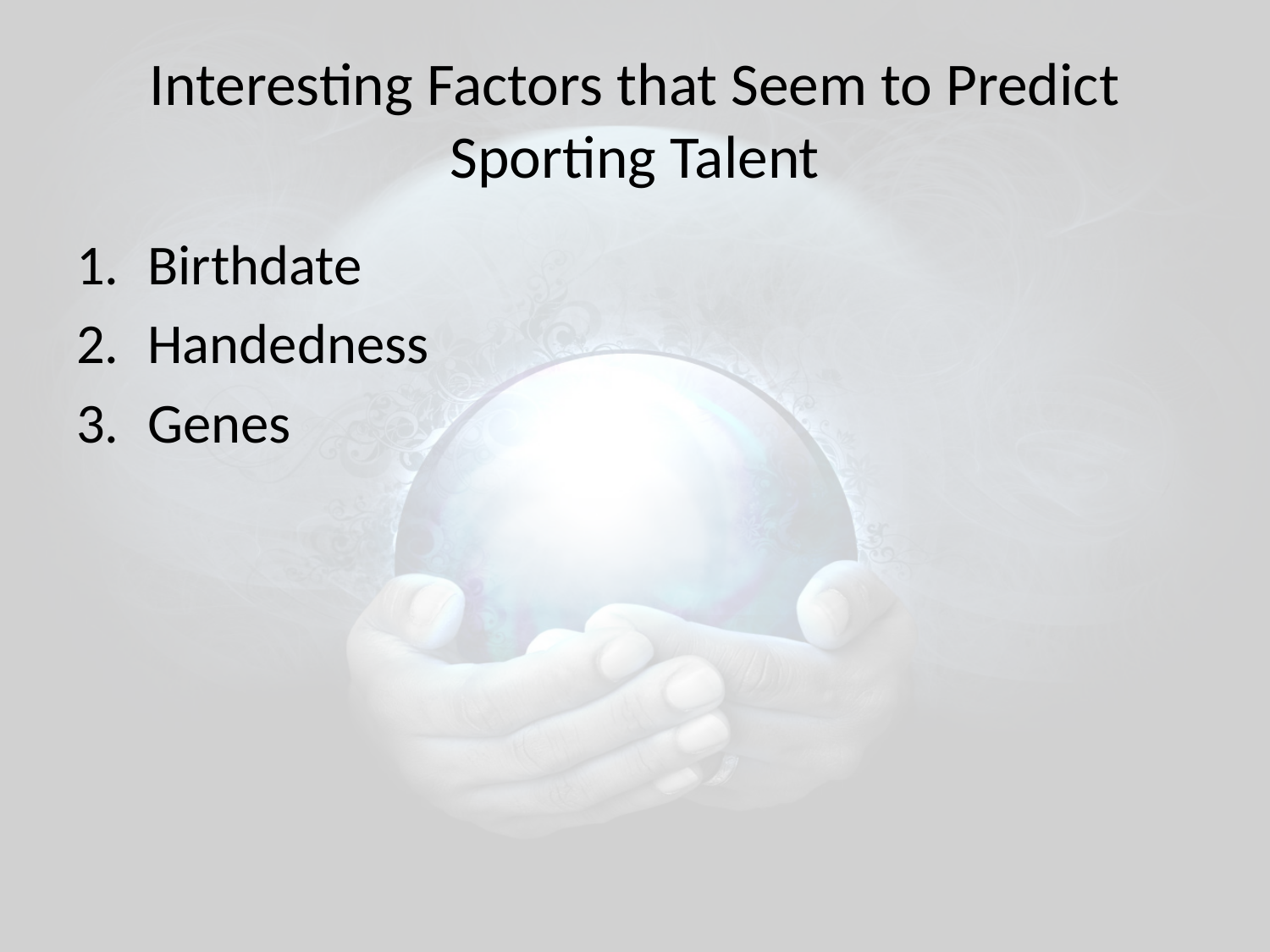

# Interesting Factors that Seem to Predict Sporting Talent
Birthdate
Handedness
Genes